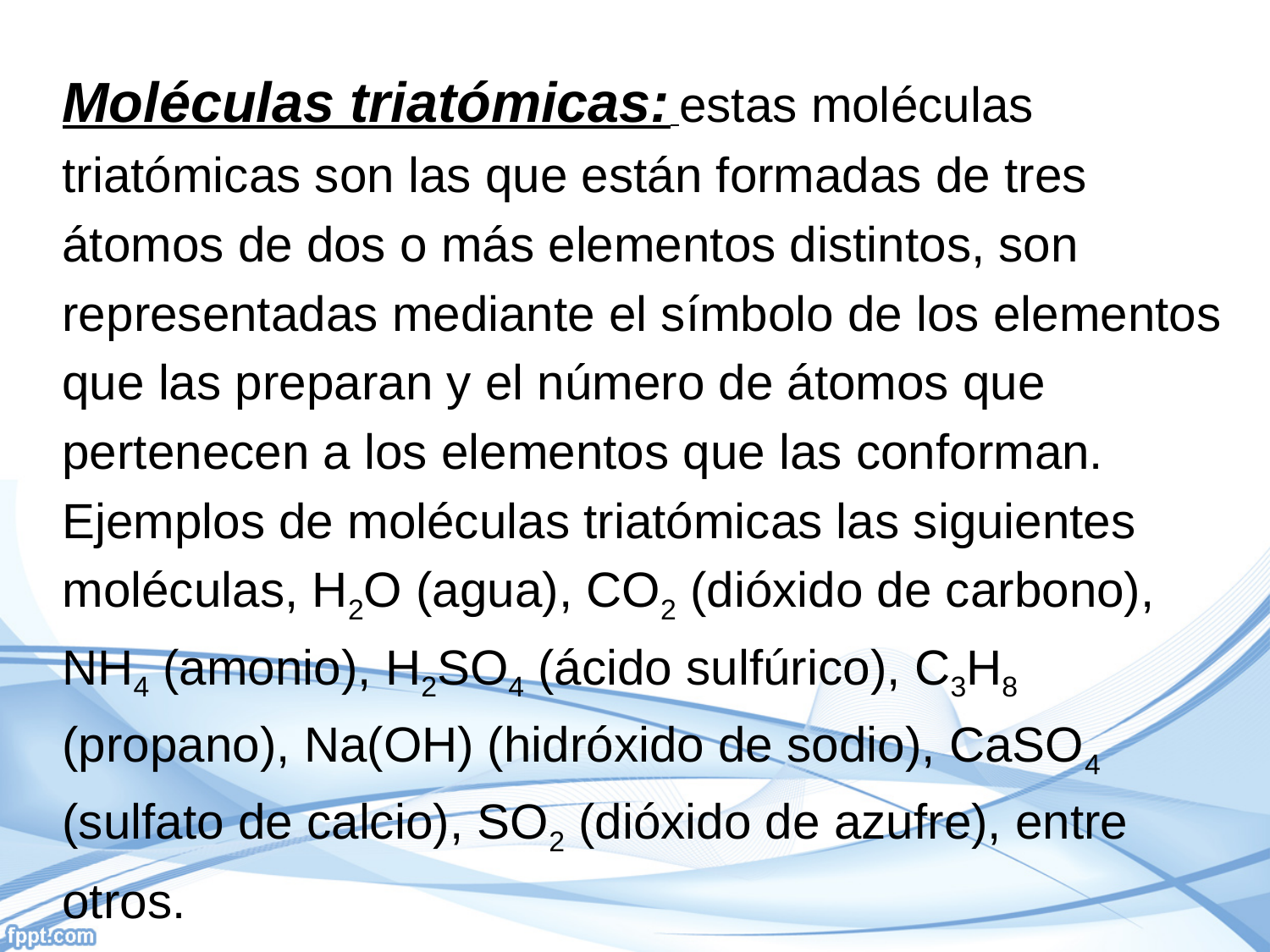

Moléculas triatómicas: estas moléculas
triatómicas son las que están formadas de tres
átomos de dos o más elementos distintos, son
representadas mediante el símbolo de los elementos
que las preparan y el número de átomos que
pertenecen a los elementos que las conforman.
Ejemplos de moléculas triatómicas las siguientes
moléculas, H2O (agua), CO2 (dióxido de carbono),
NH4 (amonio), H2SO4 (ácido sulfúrico), C3H8
(propano), Na(OH) (hidróxido de sodio), CaSO4
(sulfato de calcio), SO2 (dióxido de azufre), entre
otros.